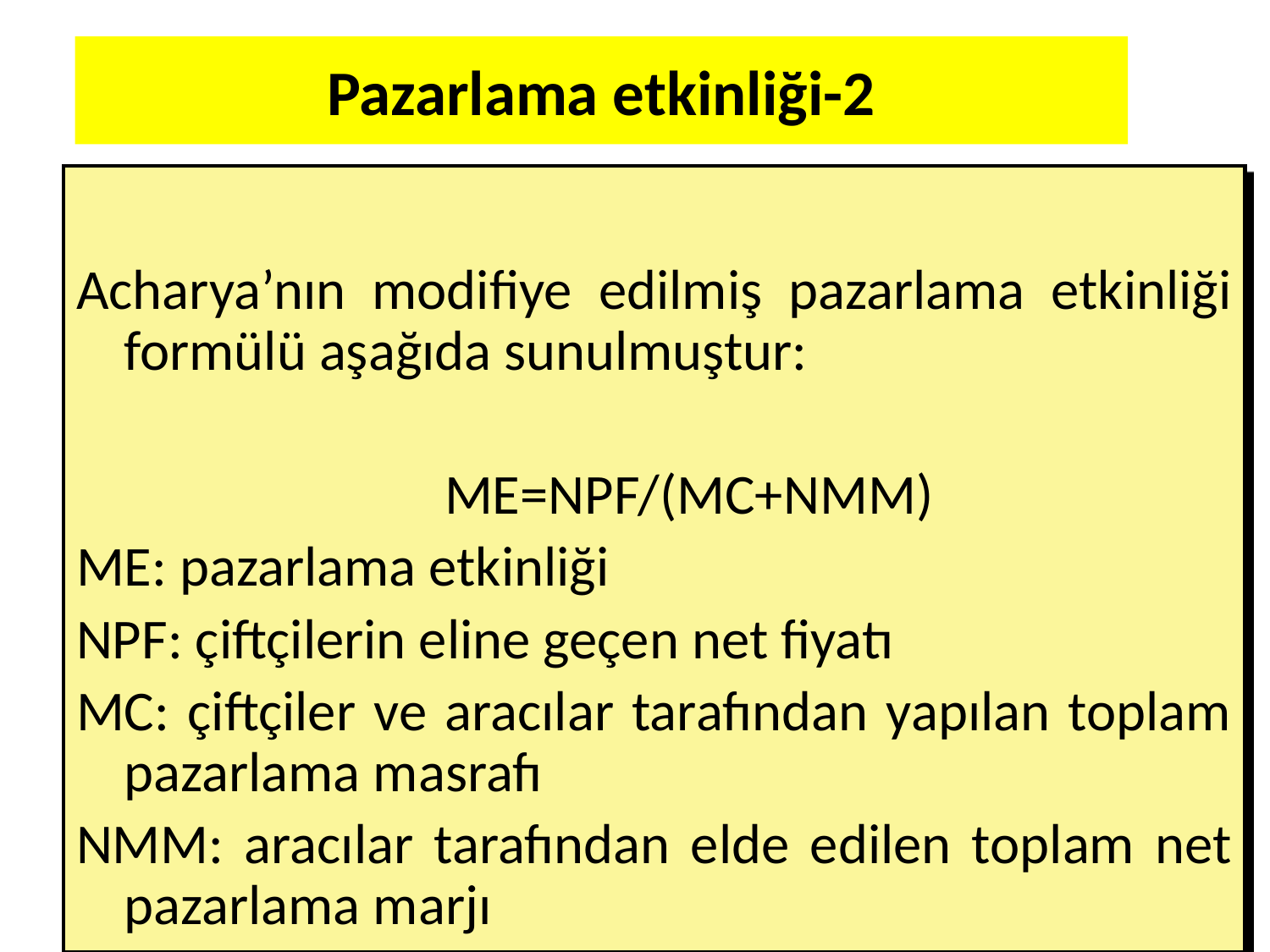

# Pazarlama etkinliği-2

Acharya’nın modifiye edilmiş pazarlama etkinliği formülü aşağıda sunulmuştur:

                             ME=NPF/(MC+NMM)
ME: pazarlama etkinliği
NPF: çiftçilerin eline geçen net fiyatı
MC: çiftçiler ve aracılar tarafından yapılan toplam pazarlama masrafı
NMM: aracılar tarafından elde edilen toplam net pazarlama marjı